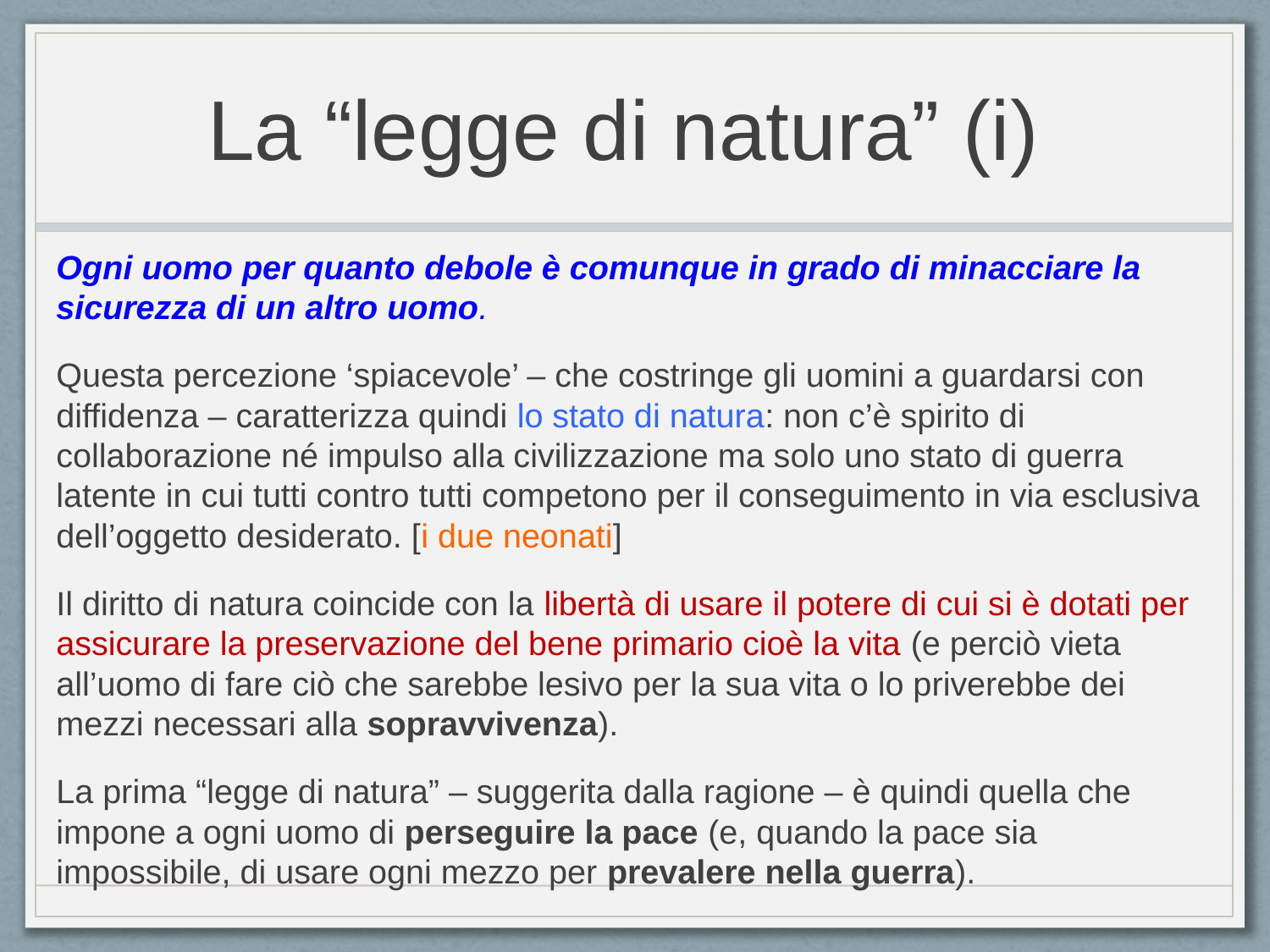

# La “legge di natura” (i)
Ogni uomo per quanto debole è comunque in grado di minacciare la sicurezza di un altro uomo.
Questa percezione ‘spiacevole’ – che costringe gli uomini a guardarsi con diffidenza – caratterizza quindi lo stato di natura: non c’è spirito di collaborazione né impulso alla civilizzazione ma solo uno stato di guerra latente in cui tutti contro tutti competono per il conseguimento in via esclusiva dell’oggetto desiderato. [i due neonati]
Il diritto di natura coincide con la libertà di usare il potere di cui si è dotati per assicurare la preservazione del bene primario cioè la vita (e perciò vieta all’uomo di fare ciò che sarebbe lesivo per la sua vita o lo priverebbe dei mezzi necessari alla sopravvivenza).
La prima “legge di natura” – suggerita dalla ragione – è quindi quella che impone a ogni uomo di perseguire la pace (e, quando la pace sia impossibile, di usare ogni mezzo per prevalere nella guerra).